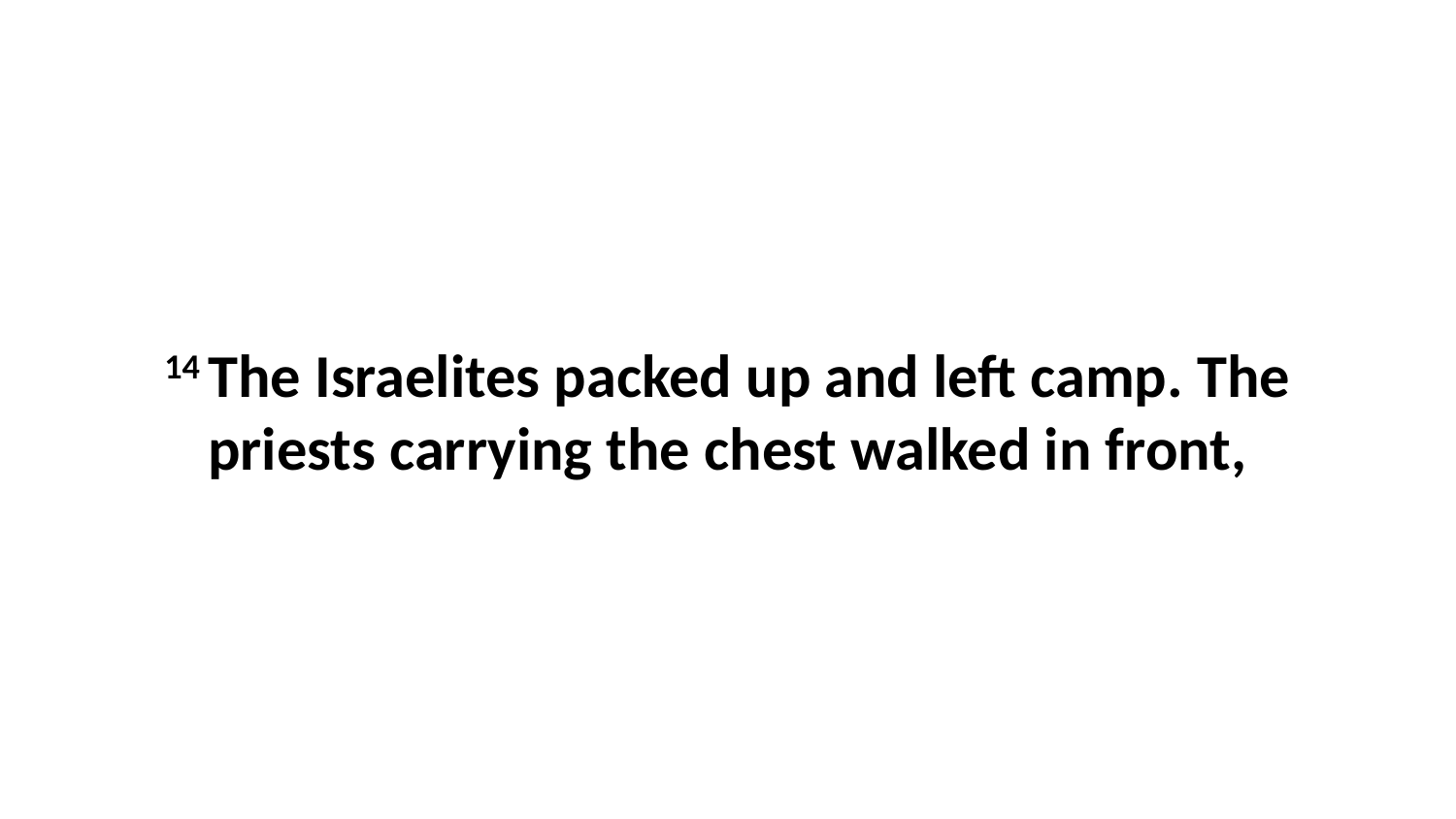

14 The Israelites packed up and left camp. The priests carrying the chest walked in front,